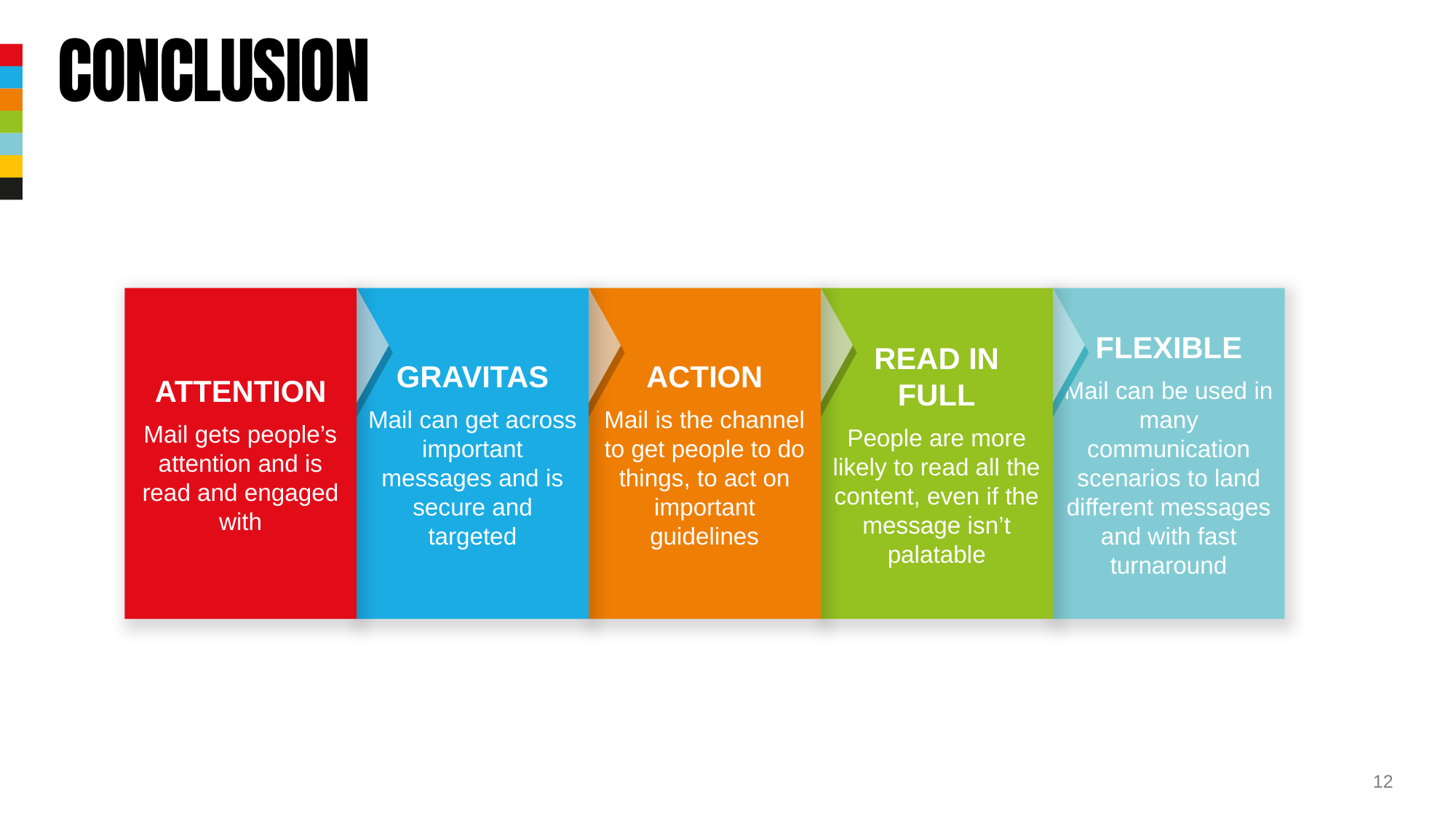

# conclusion

FLEXIBLE
Mail can be used in many communication scenarios to land different messages and with fast turnaround
READ IN FULL
People are more likely to read all the content, even if the message isn’t palatable
ACTION
Mail is the channel to get people to do things, to act on important guidelines
ATTENTION
Mail gets people’s attention and is read and engaged with

GRAVITAS
Mail can get across important messages and is secure and targeted

12